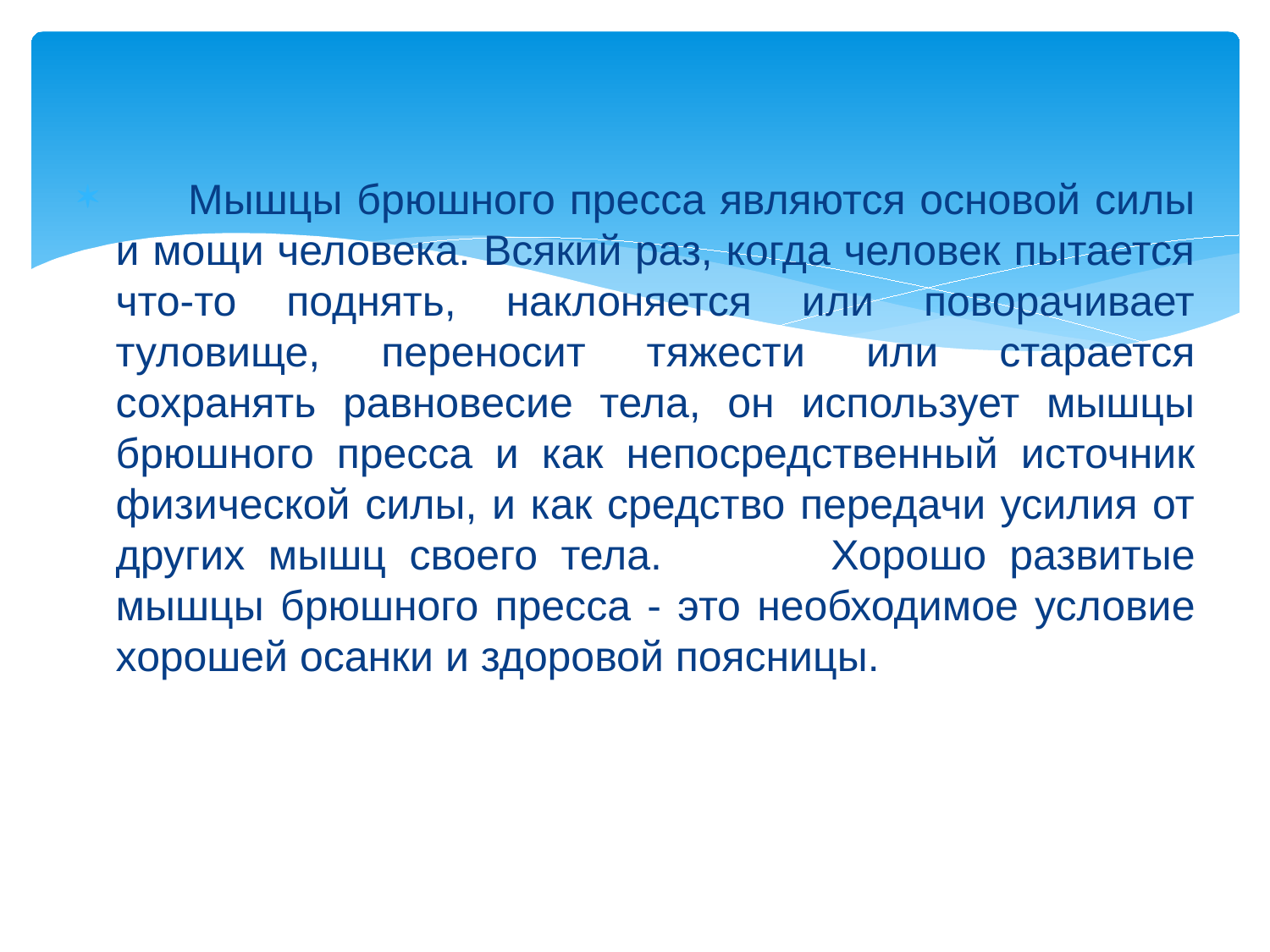

#
     Мышцы брюшного пресса являются основой силы и мощи человека. Всякий раз, когда человек пытается что-то поднять, наклоняется или поворачивает туловище, переносит тяжести или старается сохранять равновесие тела, он использует мышцы брюшного пресса и как непосредственный источник физической силы, и как средство передачи усилия от других мышц своего тела.    	Хорошо развитые мышцы брюшного пресса - это необходимое условие хорошей осанки и здоровой поясницы.